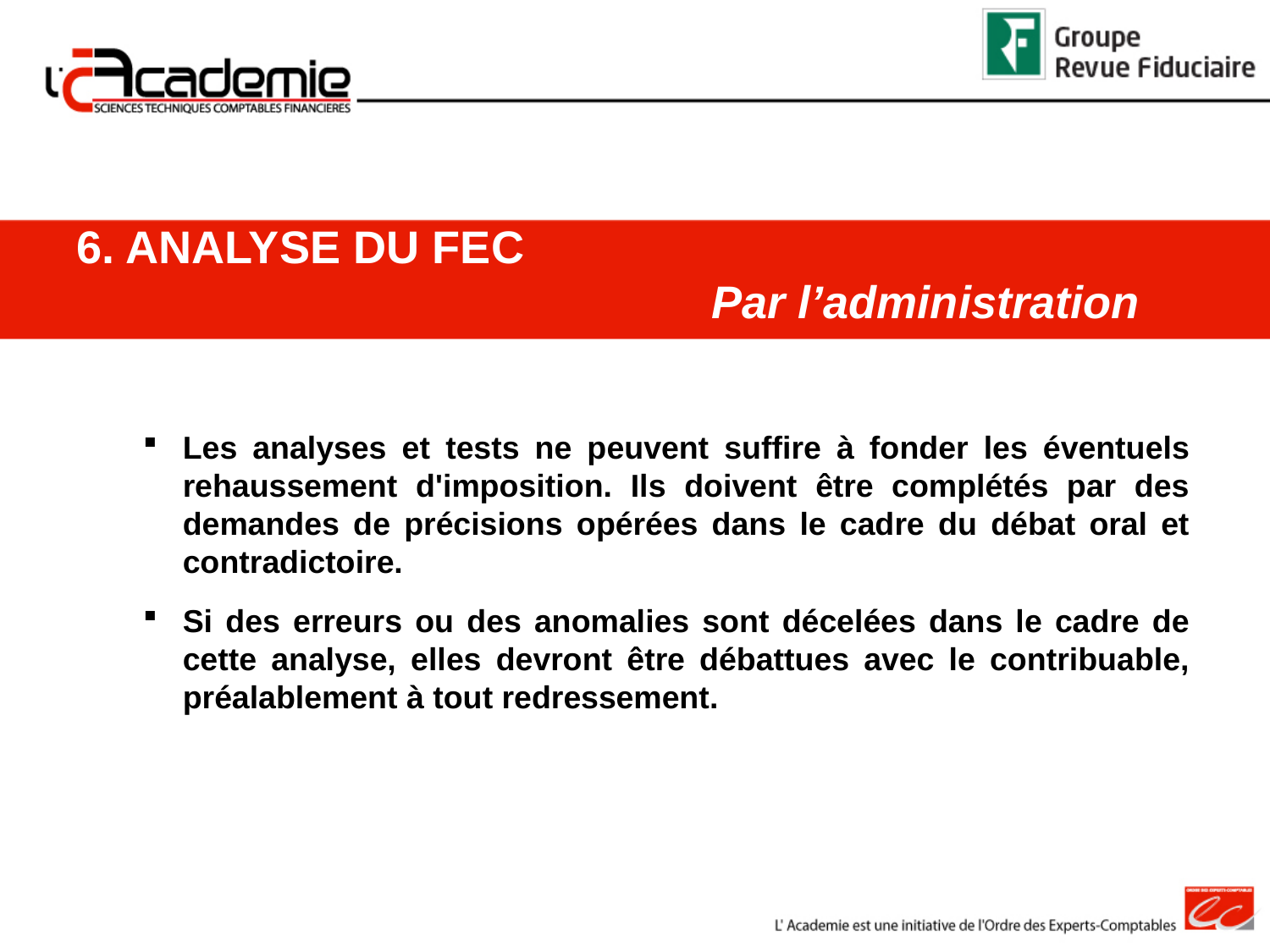

6. ANALYSE DU FEC
					Par l’administration

Les analyses et tests ne peuvent suffire à fonder les éventuels rehaussement d'imposition. Ils doivent être complétés par des demandes de précisions opérées dans le cadre du débat oral et contradictoire.
Si des erreurs ou des anomalies sont décelées dans le cadre de cette analyse, elles devront être débattues avec le contribuable, préalablement à tout redressement.